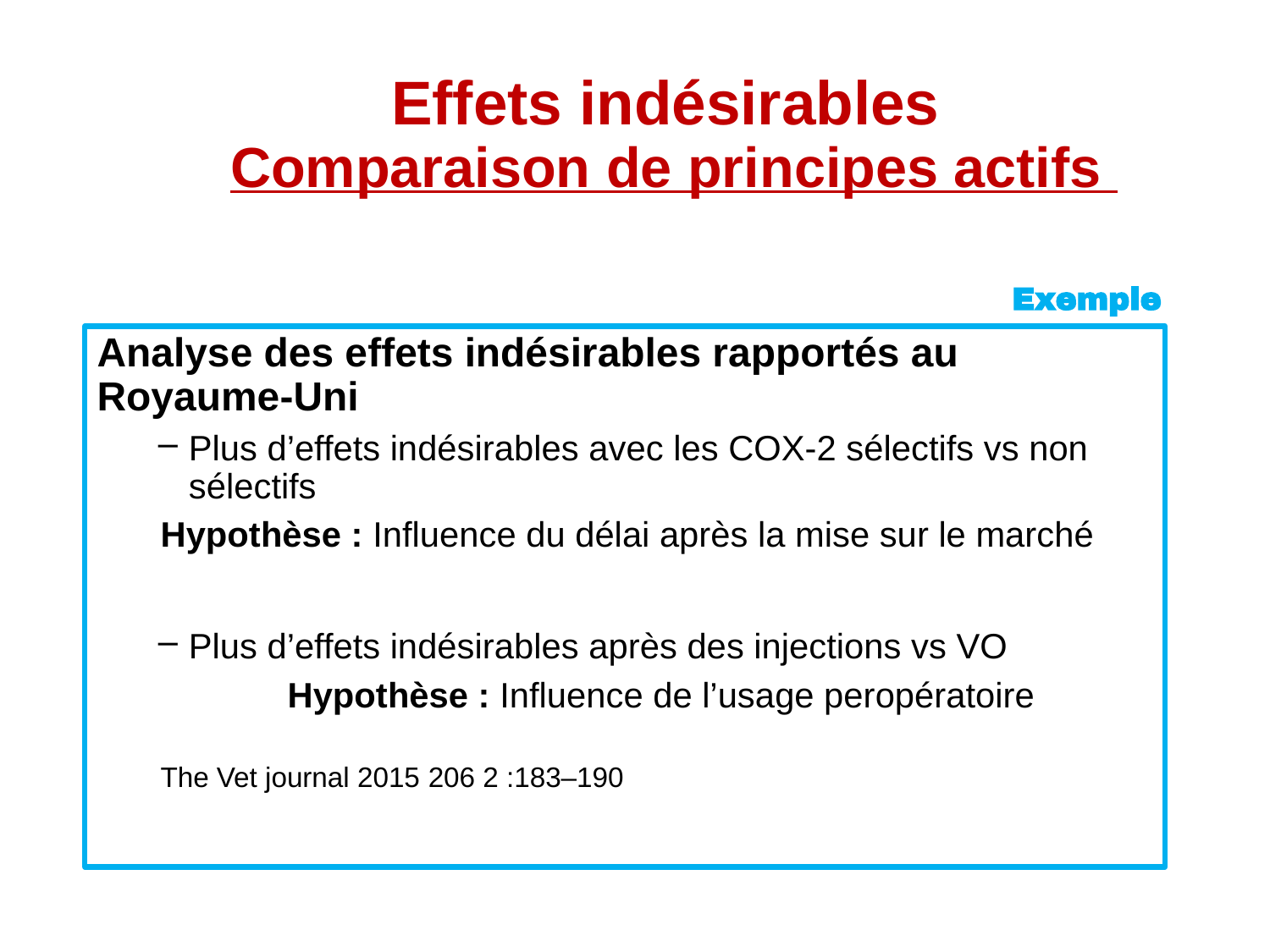

# Effets indésirables Comparaison de principes actifs
Exemple
Analyse des effets indésirables rapportés au Royaume-Uni
Plus d’effets indésirables avec les COX-2 sélectifs vs non sélectifs
Hypothèse : Influence du délai après la mise sur le marché

Plus d’effets indésirables après des injections vs VO
	Hypothèse : Influence de l’usage peropératoire

The Vet journal 2015 206 2 :183–190